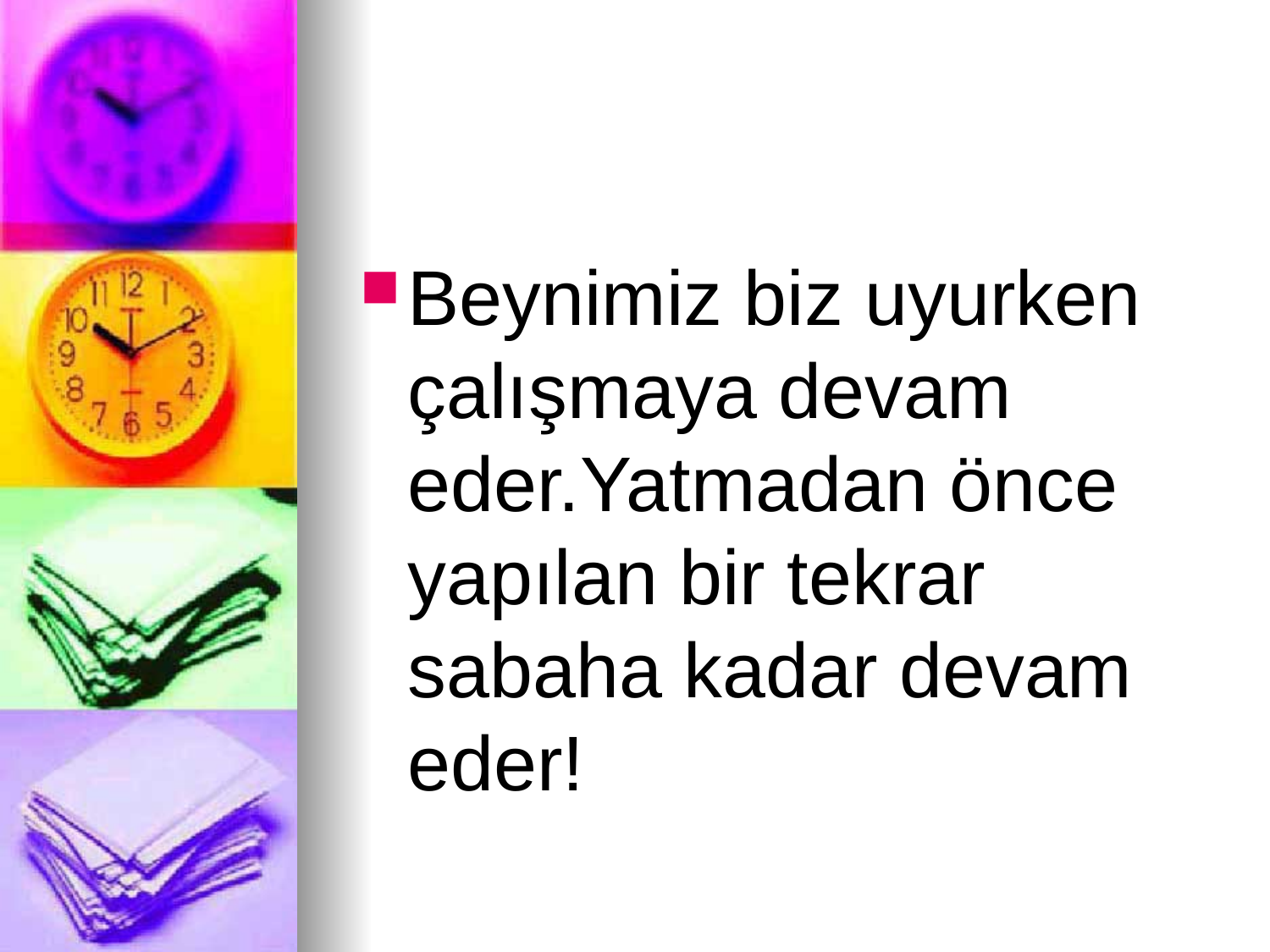

Beynimiz biz uyurken çalışmaya devam eder.Yatmadan önce yapılan bir tekrar sabaha kadar devam eder!